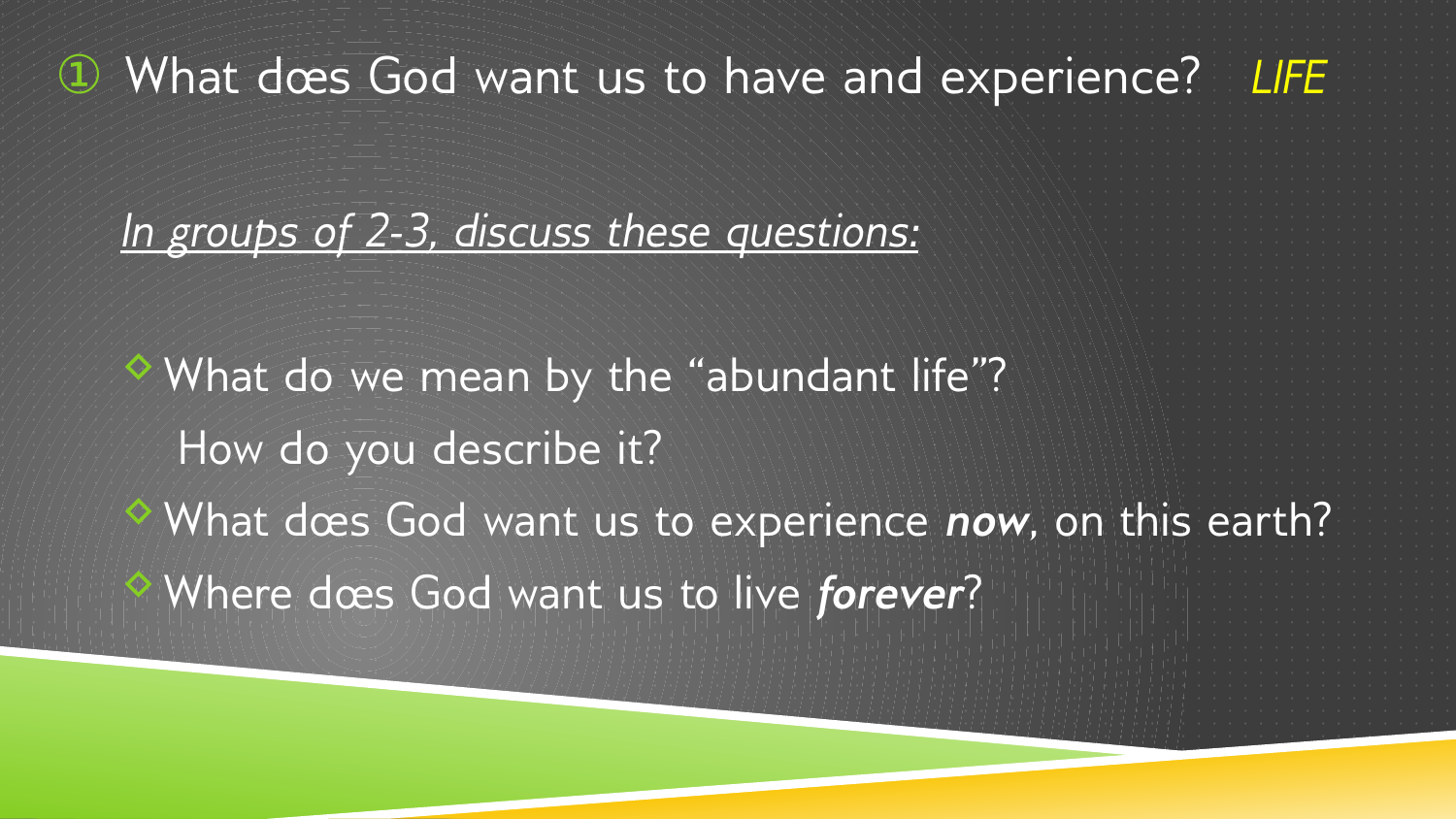

# What does God want us to have and experience?   LIFE
In groups of 2-3, discuss these questions:

What do we mean by the “abundant life”?
    How do you describe it?
What does God want us to experience now, on this earth?
Where does God want us to live forever?